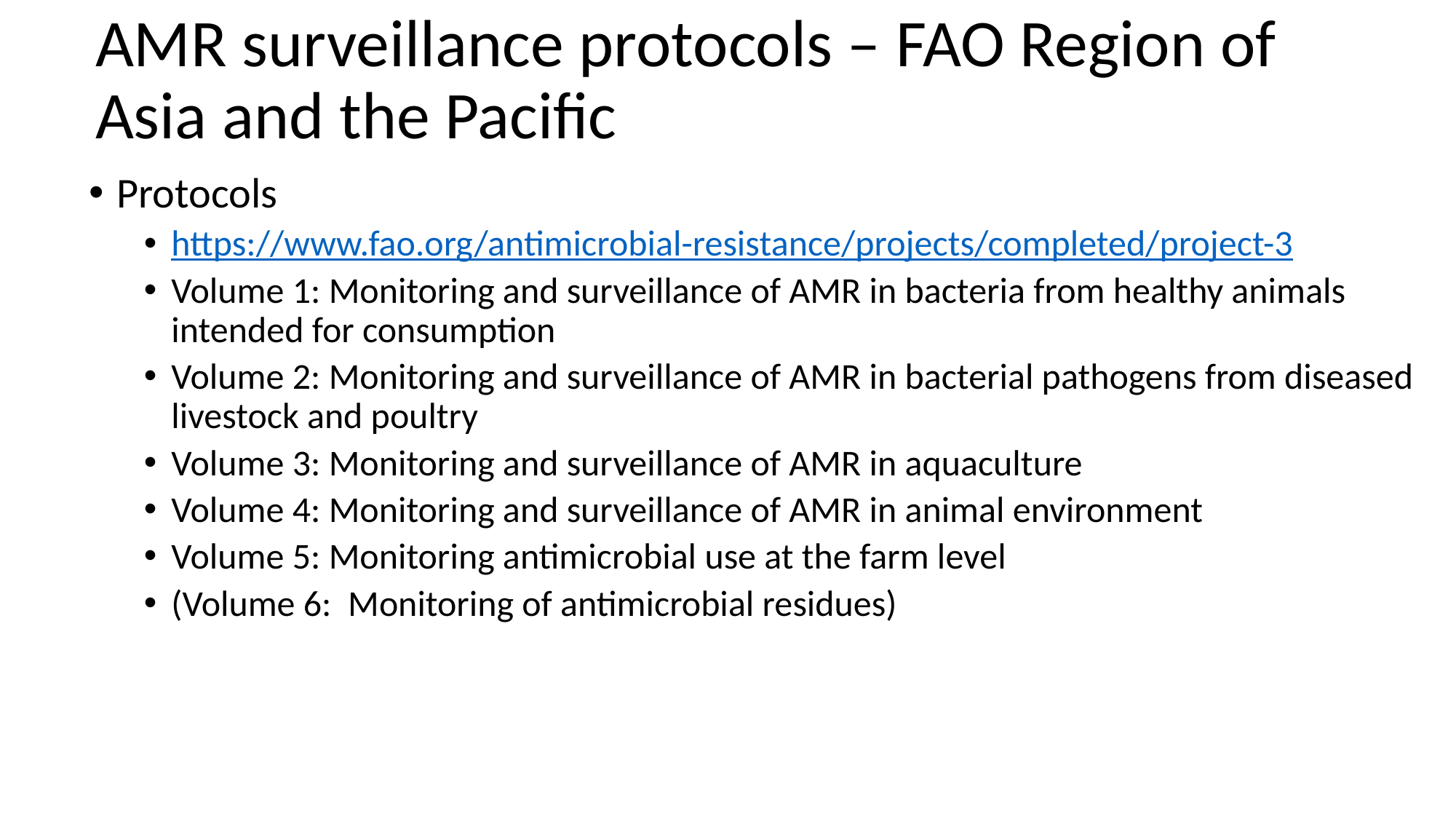

# AMR surveillance protocols – FAO Region of Asia and the Pacific
Protocols
https://www.fao.org/antimicrobial-resistance/projects/completed/project-3
Volume 1: Monitoring and surveillance of AMR in bacteria from healthy animals intended for consumption
Volume 2: Monitoring and surveillance of AMR in bacterial pathogens from diseased livestock and poultry
Volume 3: Monitoring and surveillance of AMR in aquaculture
Volume 4: Monitoring and surveillance of AMR in animal environment
Volume 5: Monitoring antimicrobial use at the farm level
(Volume 6:  Monitoring of antimicrobial residues)